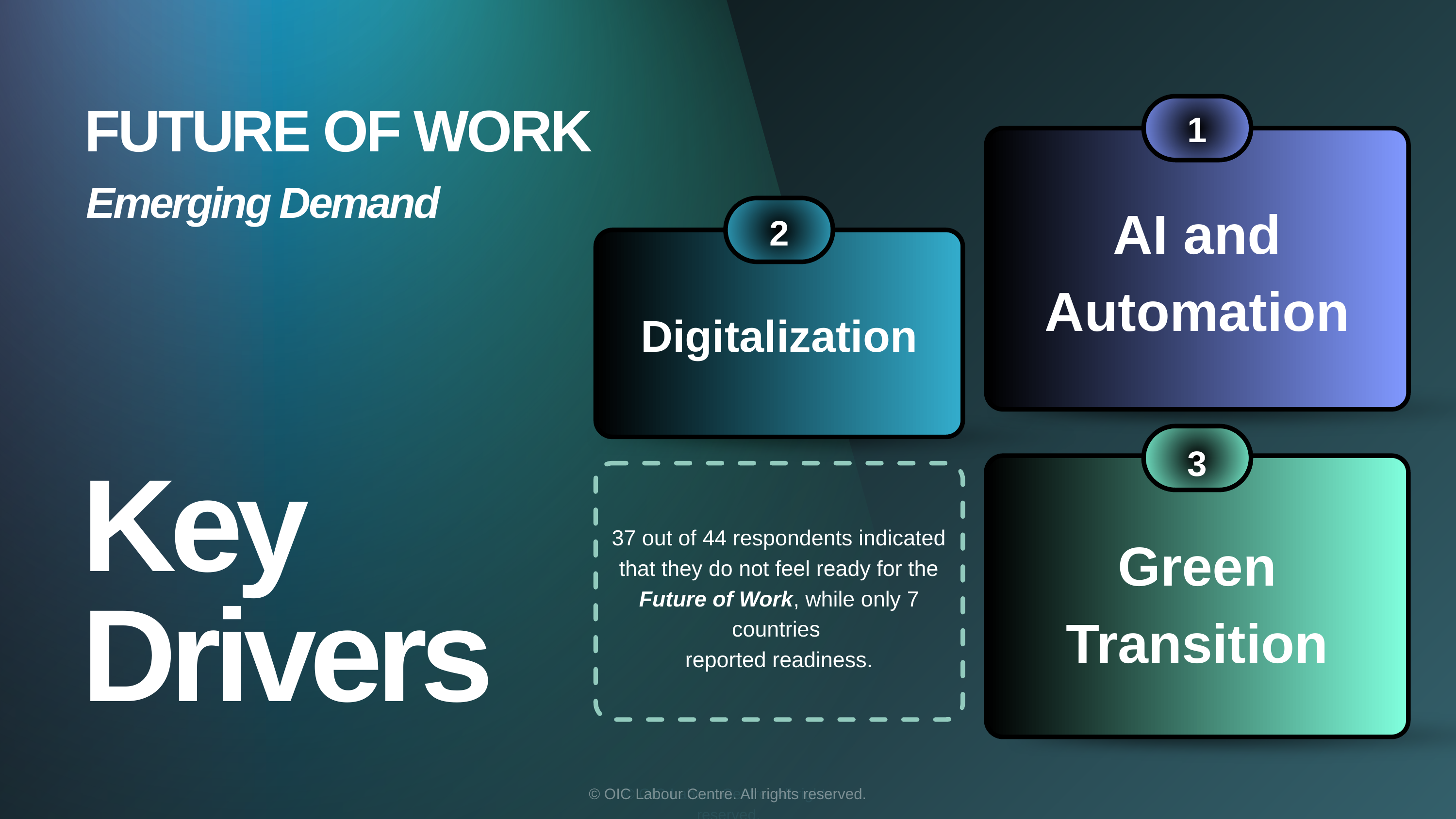

1
FUTURE OF WORK

Emerging Demand
AI and Automation

2

Digitalization

3

Key Drivers
37 out of 44 respondents indicated that they do not feel ready for the Future of Work, while only 7 countries
reported readiness.
Green Transition
© OIC Labour Centre. All rights reserved.
© OIC Labour Centre. All rights reserved.